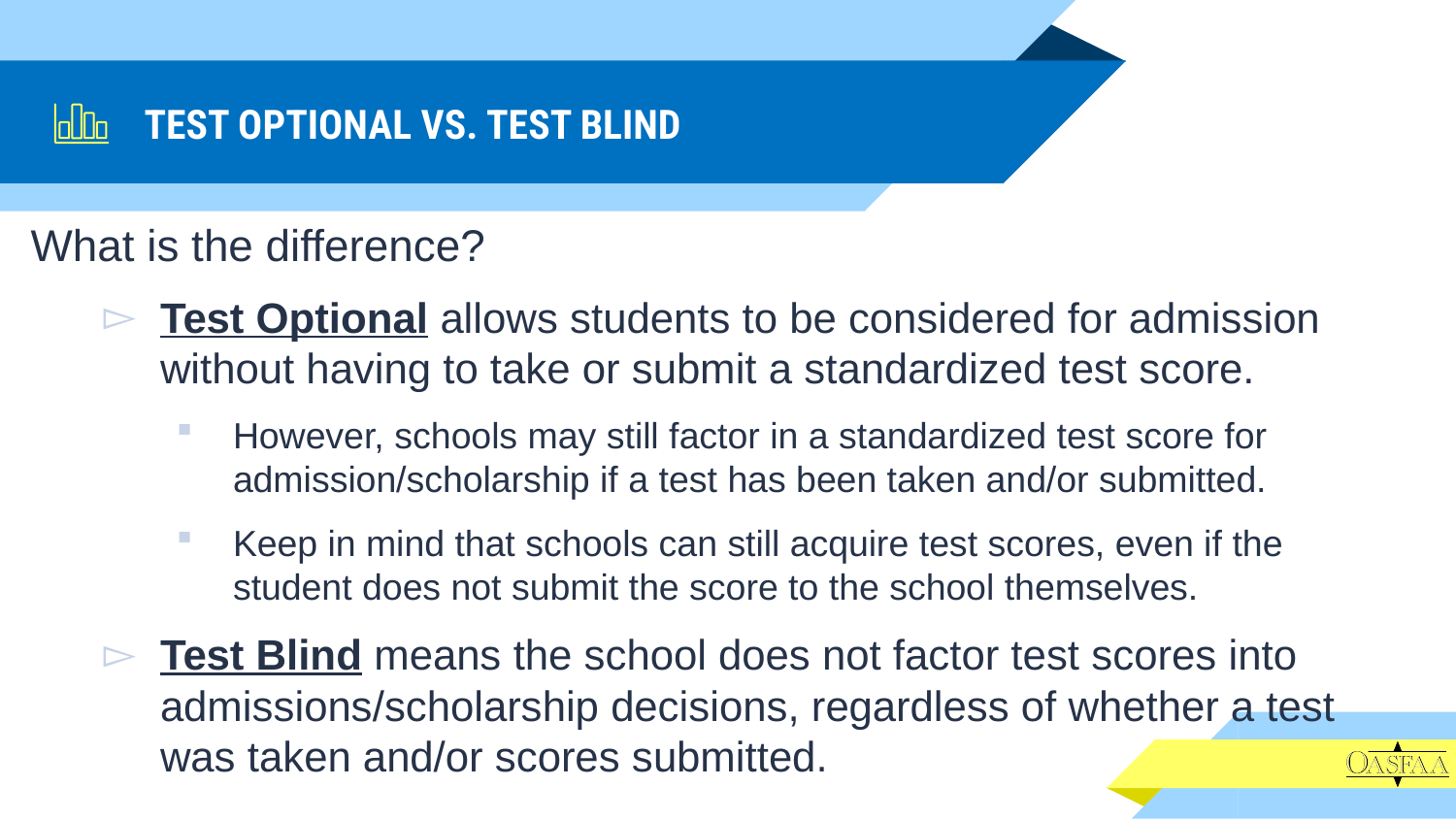

# TEST OPTIONAL VS. TEST BLIND

What is the difference?
Test Optional allows students to be considered for admission without having to take or submit a standardized test score.
However, schools may still factor in a standardized test score for admission/scholarship if a test has been taken and/or submitted.
Keep in mind that schools can still acquire test scores, even if the student does not submit the score to the school themselves.
Test Blind means the school does not factor test scores into admissions/scholarship decisions, regardless of whether a test
was taken and/or scores submitted.